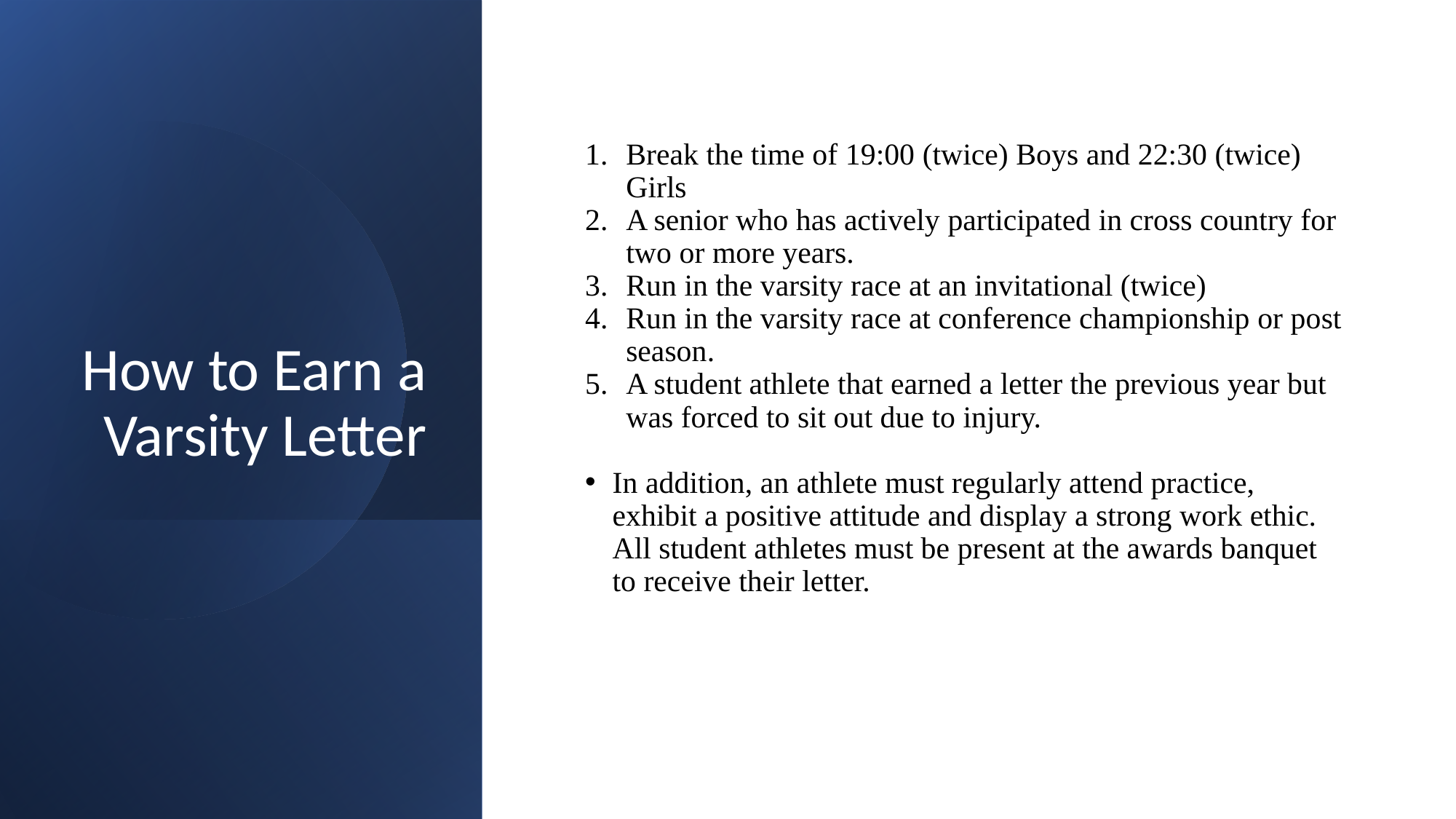

# How to Earn a Varsity Letter
Break the time of 19:00 (twice) Boys and 22:30 (twice) Girls
A senior who has actively participated in cross country for two or more years.
Run in the varsity race at an invitational (twice)
Run in the varsity race at conference championship or post season.
A student athlete that earned a letter the previous year but was forced to sit out due to injury.

In addition, an athlete must regularly attend practice, exhibit a positive attitude and display a strong work ethic.  All student athletes must be present at the awards banquet to receive their letter.